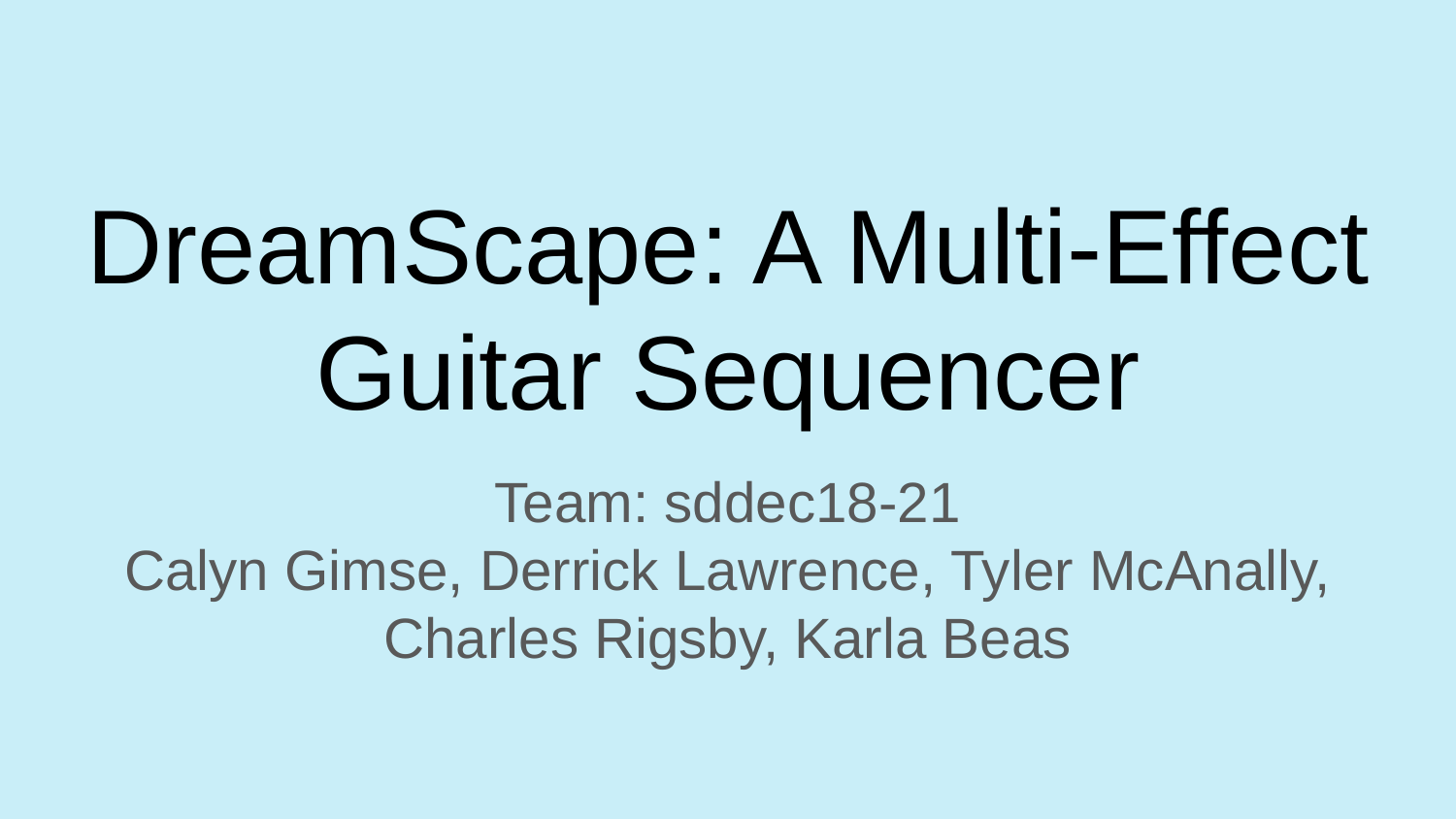

# DreamScape: A Multi-Effect Guitar Sequencer
Team: sddec18-21
Calyn Gimse, Derrick Lawrence, Tyler McAnally, Charles Rigsby, Karla Beas